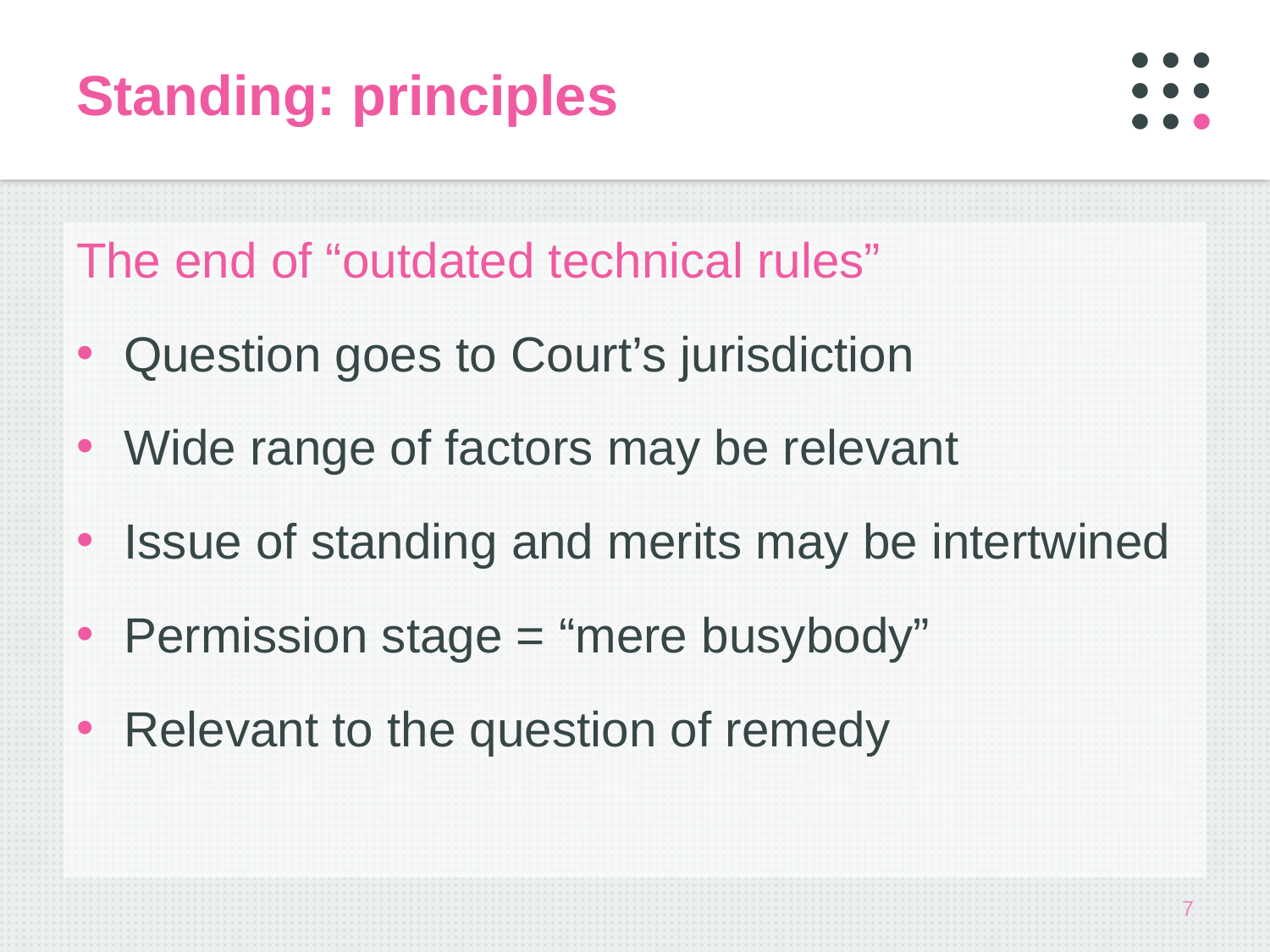

# Standing: principles
The end of “outdated technical rules”

Question goes to Court’s jurisdiction

Wide range of factors may be relevant

Issue of standing and merits may be intertwined

Permission stage = “mere busybody”

Relevant to the question of remedy

7